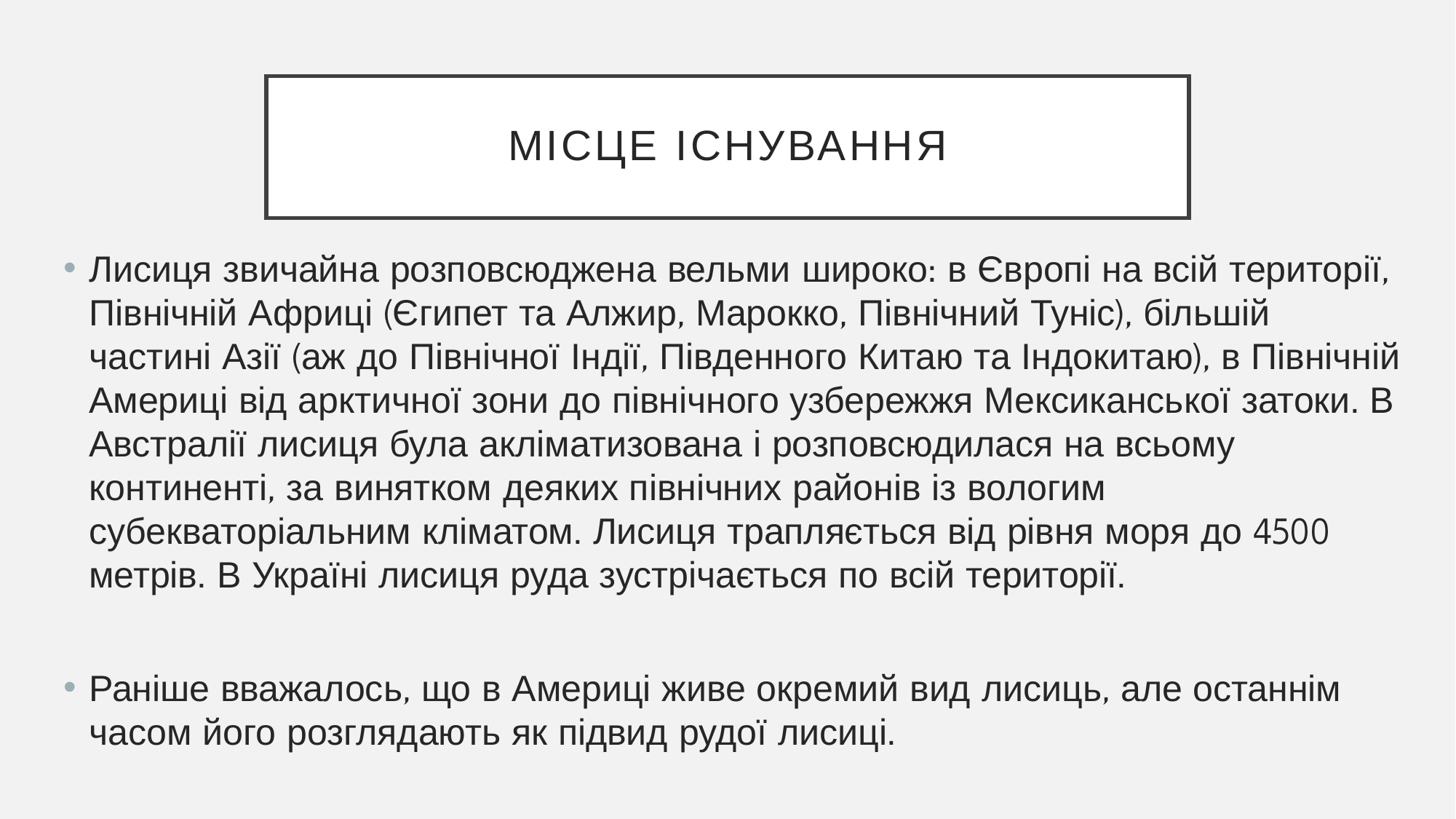

# Місце існування
Лисиця звичайна розповсюджена вельми широко: в Європі на всій території, Північній Африці (Єгипет та Алжир, Марокко, Північний Туніс), більшій частині Азії (аж до Північної Індії, Південного Китаю та Індокитаю), в Північній Америці від арктичної зони до північного узбережжя Мексиканської затоки. В Австралії лисиця була акліматизована і розповсюдилася на всьому континенті, за винятком деяких північних районів із вологим субекваторіальним кліматом. Лисиця трапляється від рівня моря до 4500 метрів. В Україні лисиця руда зустрічається по всій території.

Раніше вважалось, що в Америці живе окремий вид лисиць, але останнім часом його розглядають як підвид рудої лисиці.